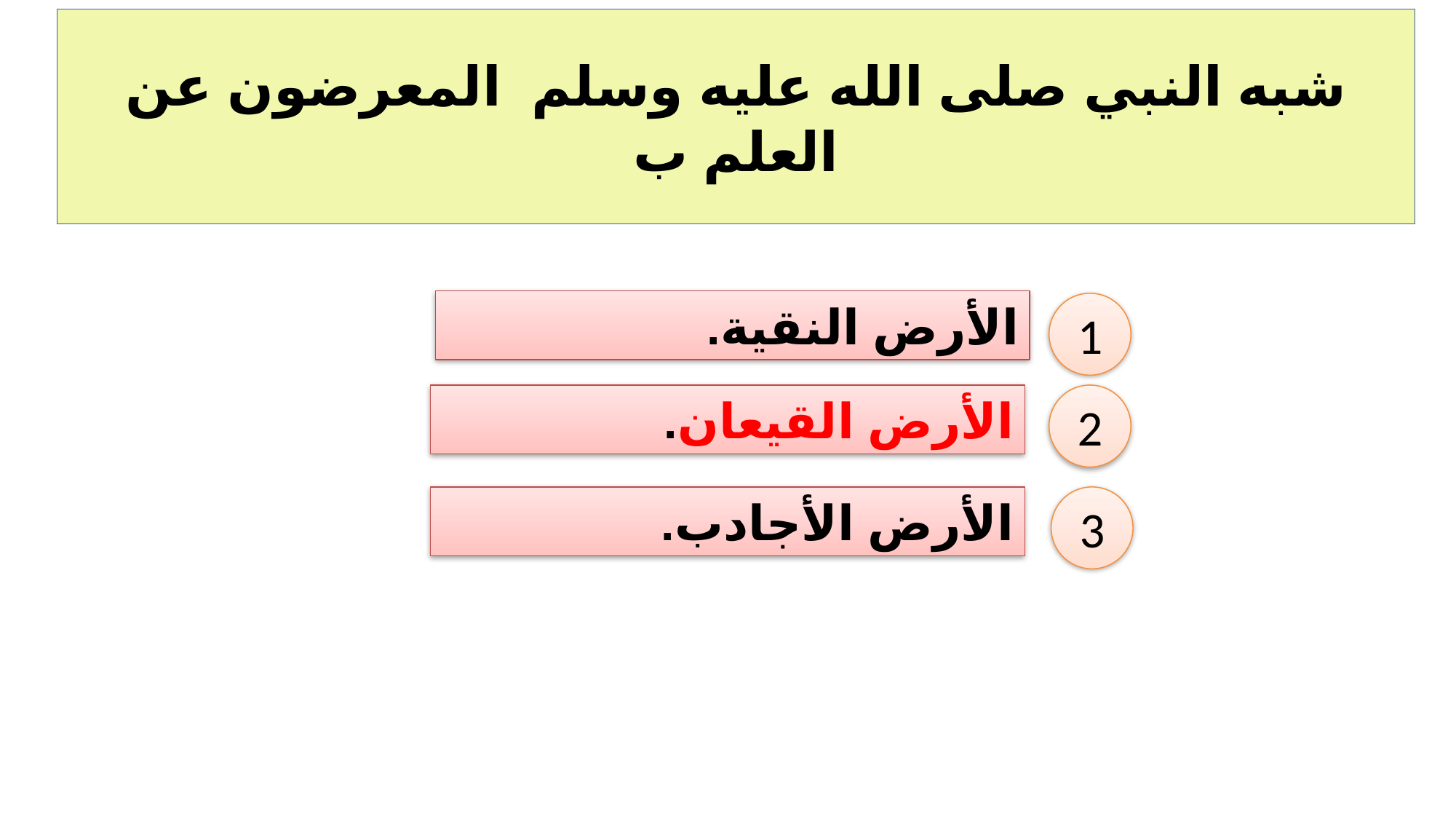

# شبه النبي صلى الله عليه وسلم  المعرضون عن العلم ب
الأرض النقية.
1
الأرض القيعان.
2
الأرض الأجادب.
3